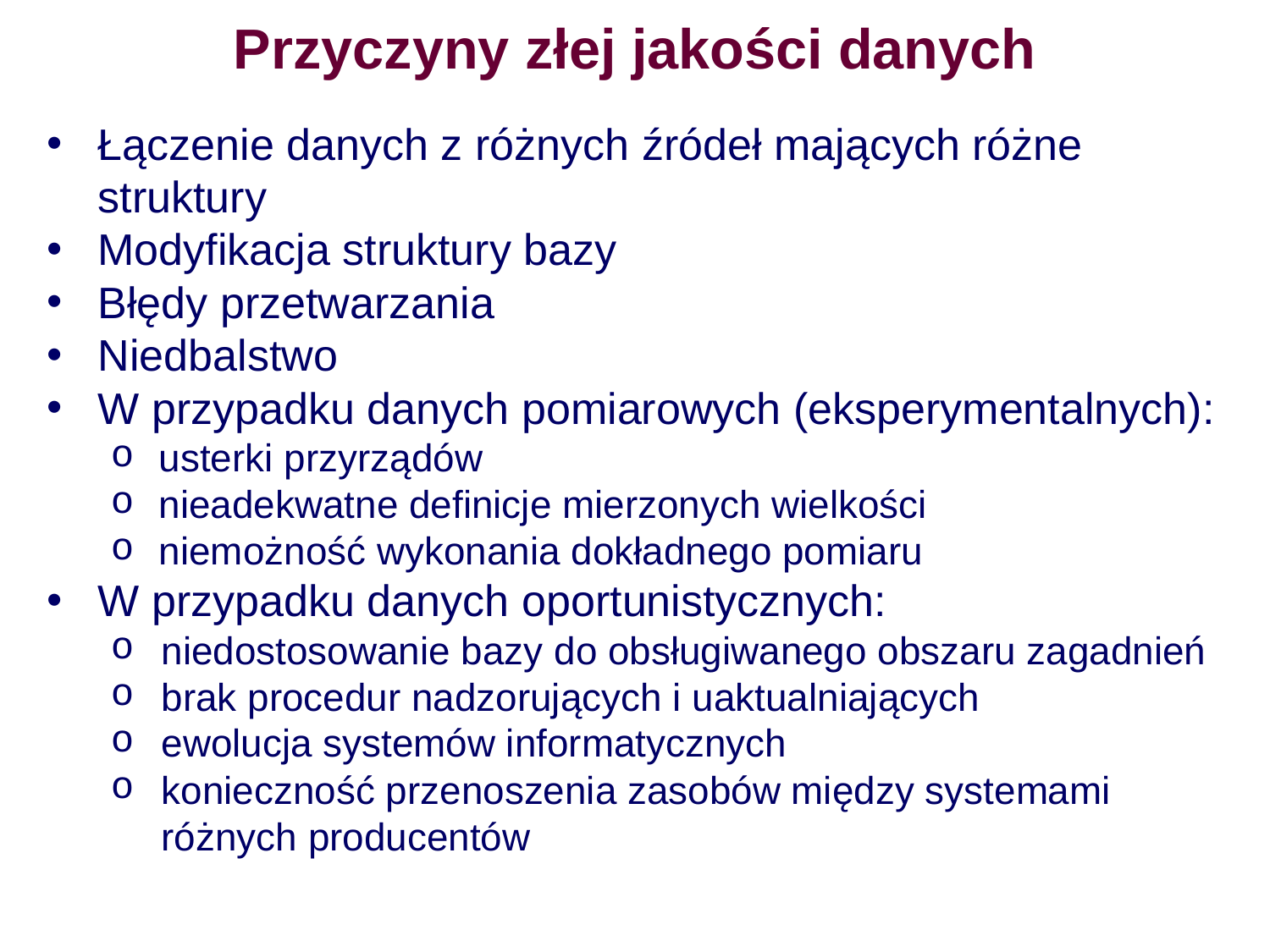

# Przyczyny złej jakości danych
Łączenie danych z różnych źródeł mających różne struktury
Modyfikacja struktury bazy
Błędy przetwarzania
Niedbalstwo
W przypadku danych pomiarowych (eksperymentalnych):
usterki przyrządów
nieadekwatne definicje mierzonych wielkości
niemożność wykonania dokładnego pomiaru
W przypadku danych oportunistycznych:
niedostosowanie bazy do obsługiwanego obszaru zagadnień
brak procedur nadzorujących i uaktualniających
ewolucja systemów informatycznych
konieczność przenoszenia zasobów między systemami różnych producentów